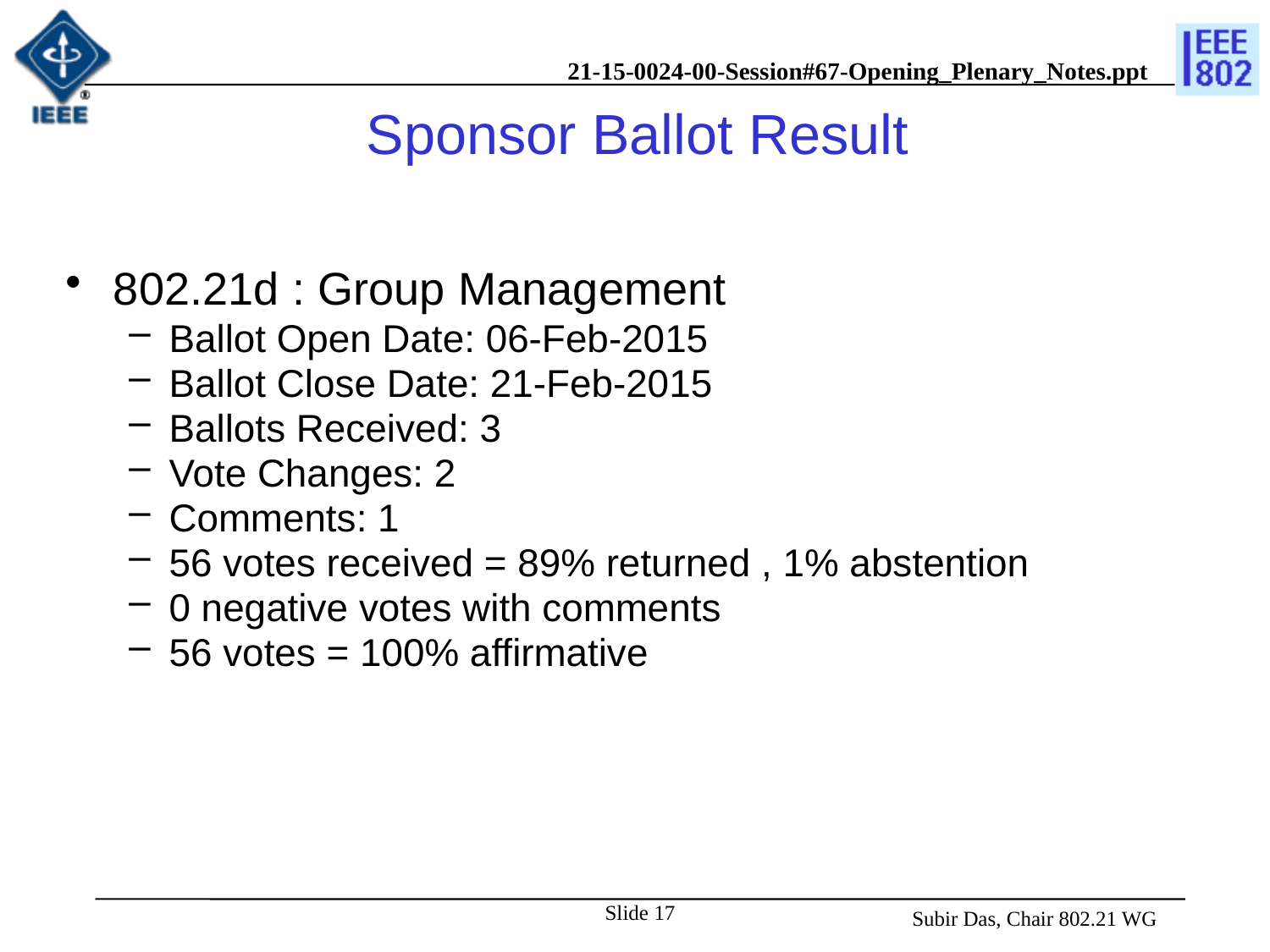

# Sponsor Ballot Result

802.21d : Group Management
Ballot Open Date: 06-Feb-2015
Ballot Close Date: 21-Feb-2015
Ballots Received: 3
Vote Changes: 2
Comments: 1
56 votes received = 89% returned , 1% abstention
0 negative votes with comments
56 votes = 100% affirmative

Slide 17
  Subir Das, Chair 802.21 WG